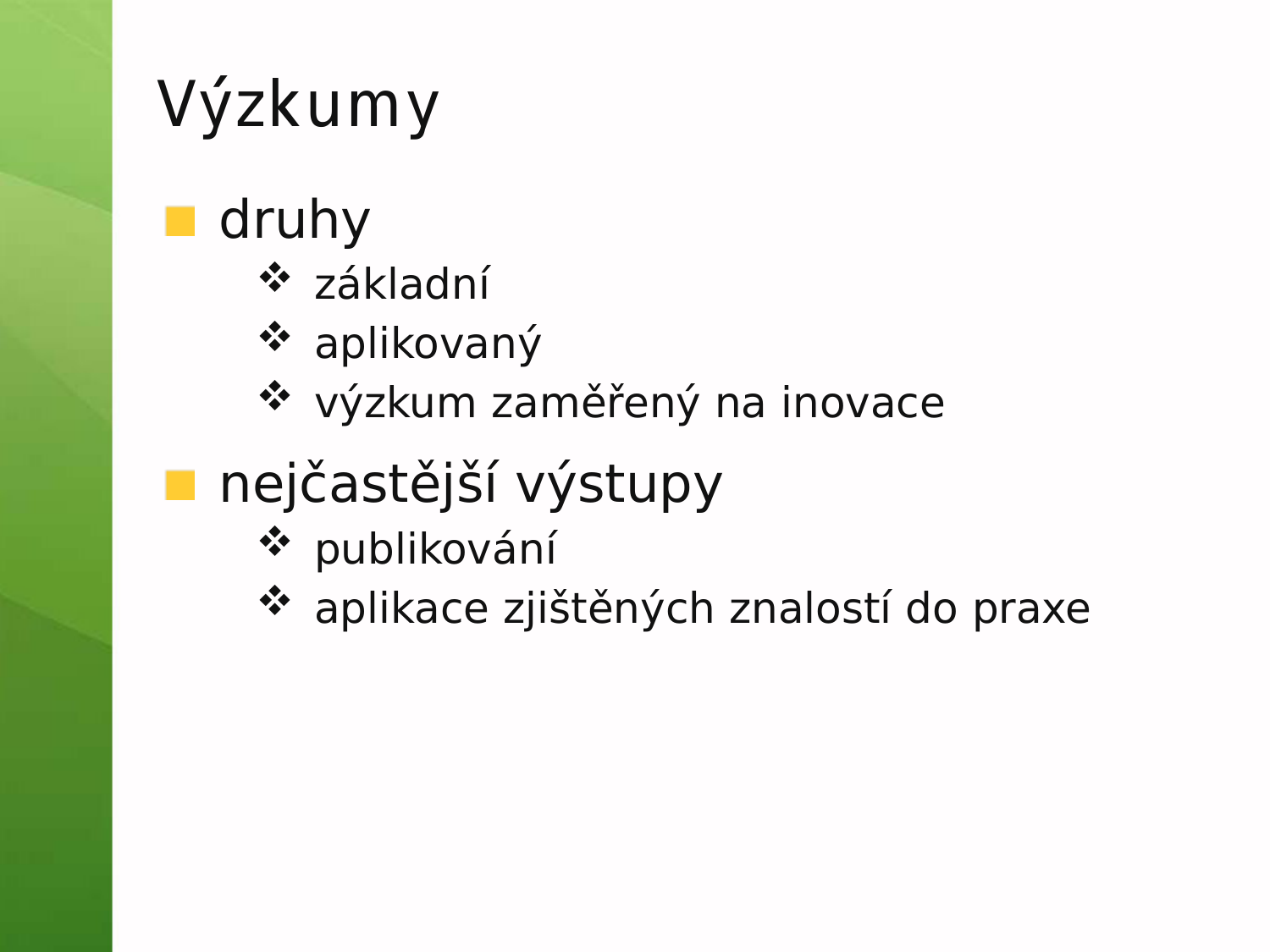

# Výzkumy
druhy
základní
aplikovaný
výzkum zaměřený na inovace
nejčastější výstupy
publikování
aplikace zjištěných znalostí do praxe